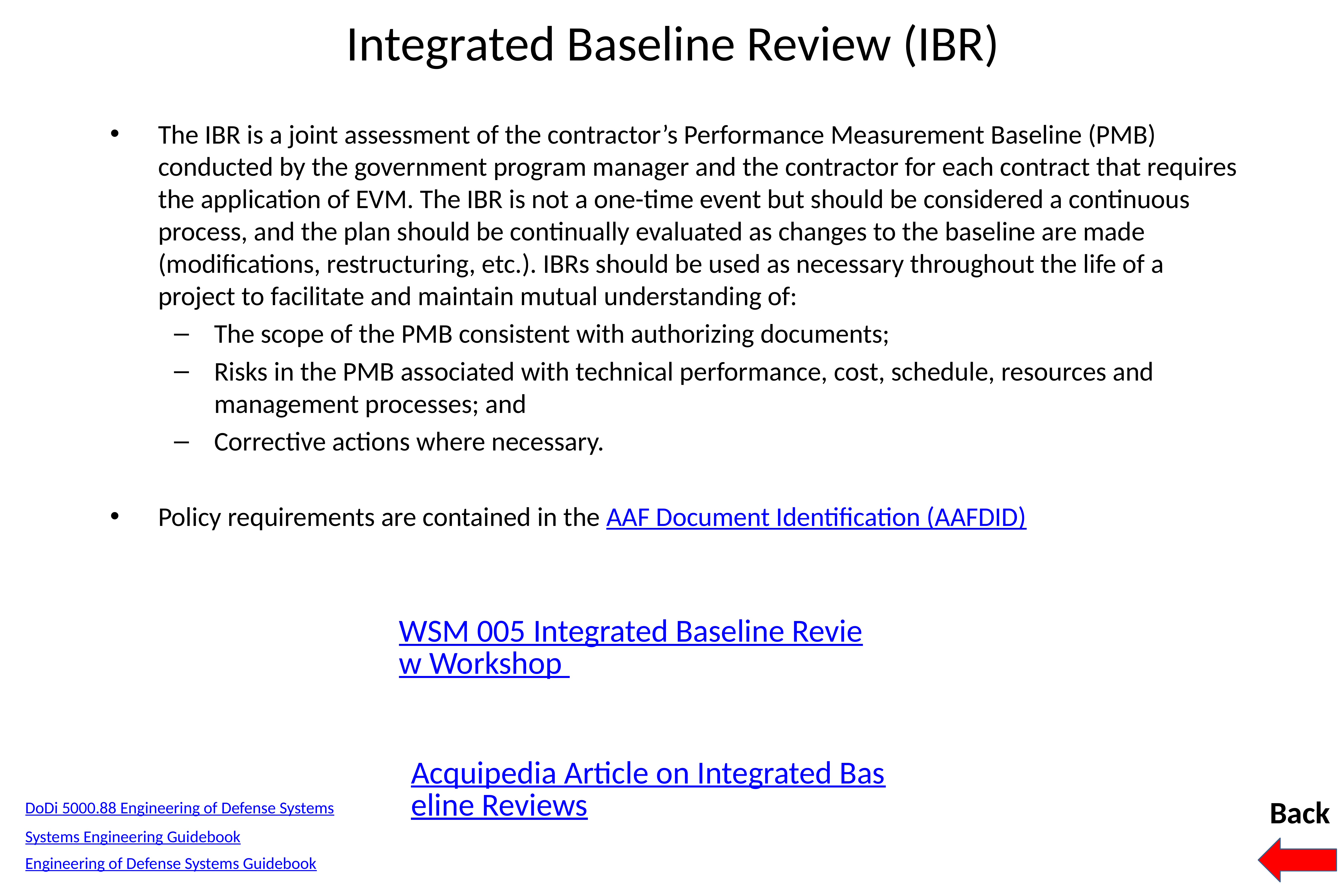

# Integrated Baseline Review (IBR)
The IBR is a joint assessment of the contractor’s Performance Measurement Baseline (PMB) conducted by the government program manager and the contractor for each contract that requires the application of EVM. The IBR is not a one-time event but should be considered a continuous process, and the plan should be continually evaluated as changes to the baseline are made (modifications, restructuring, etc.). IBRs should be used as necessary throughout the life of a project to facilitate and maintain mutual understanding of:
The scope of the PMB consistent with authorizing documents;
Risks in the PMB associated with technical performance, cost, schedule, resources and management processes; and
Corrective actions where necessary.

Policy requirements are contained in the AAF Document Identification (AAFDID)
WSM 005 Integrated Baseline Review Workshop
Acquipedia Article on Integrated Baseline Reviews
Back

DoDi 5000.88 Engineering of Defense Systems

Systems Engineering Guidebook
Engineering of Defense Systems Guidebook